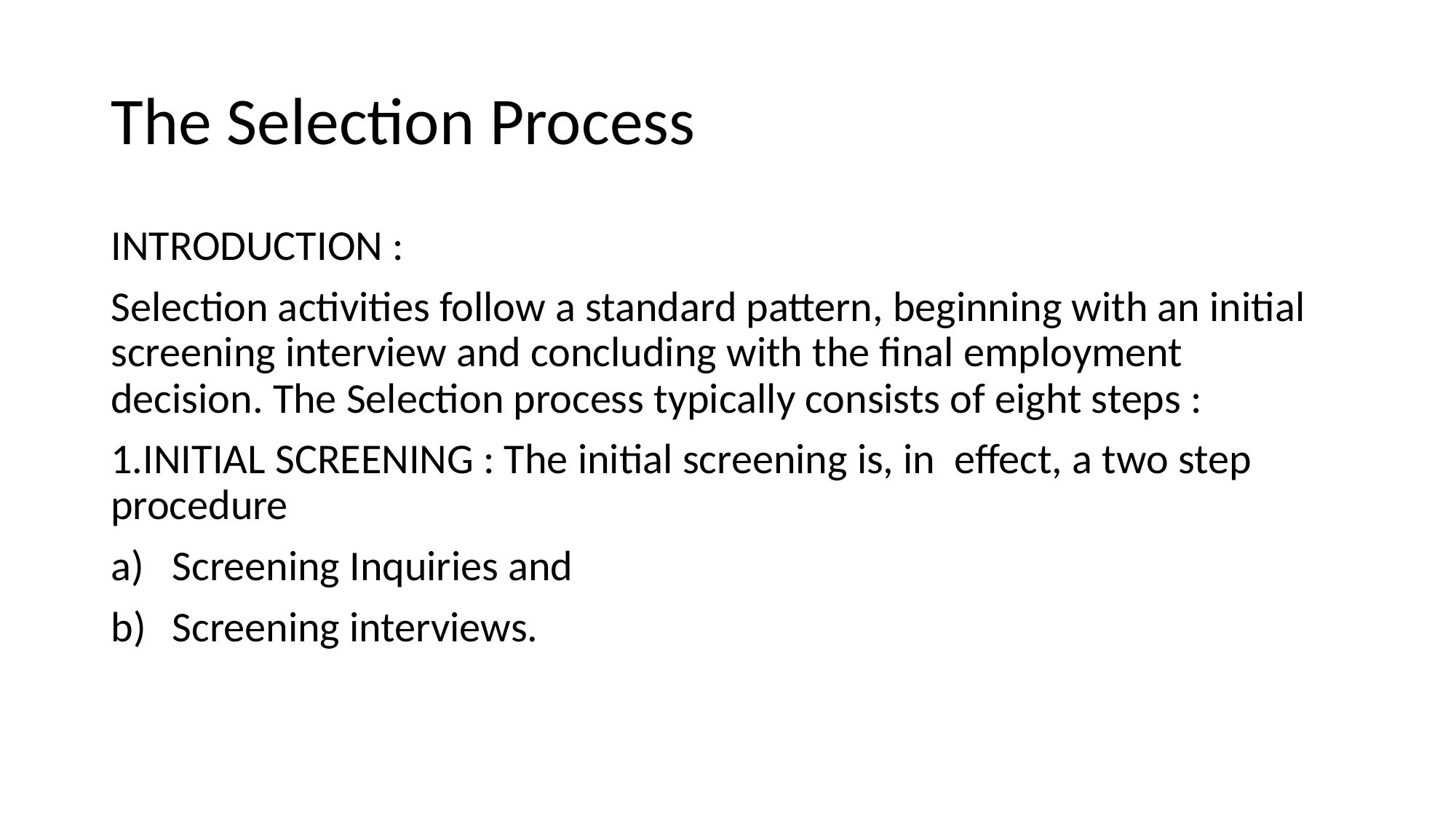

# The Selection Process
INTRODUCTION :
Selection activities follow a standard pattern, beginning with an initial screening interview and concluding with the final employment decision. The Selection process typically consists of eight steps :
1.INITIAL SCREENING : The initial screening is, in  effect, a two step procedure
Screening Inquiries and
Screening interviews.